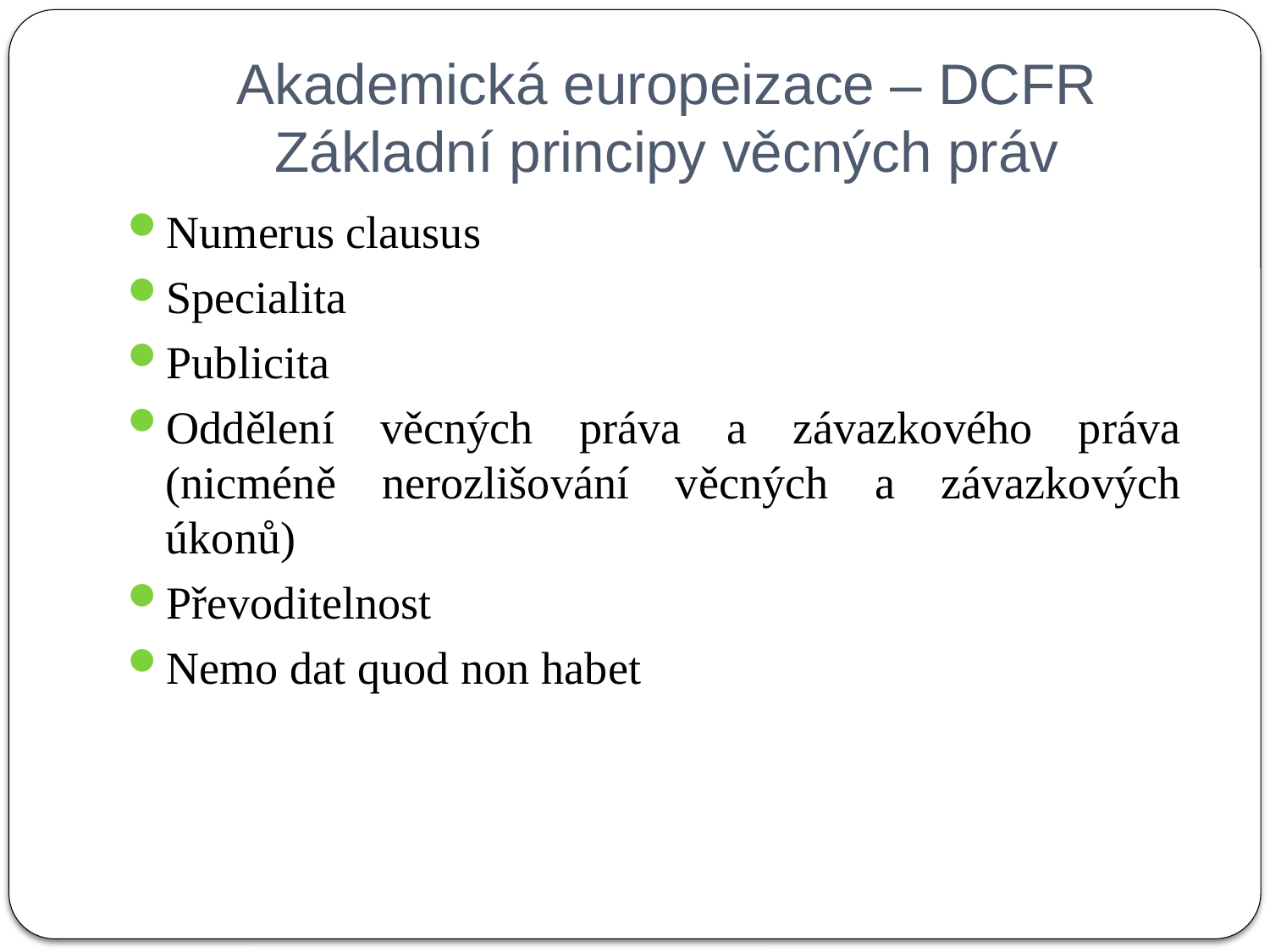

# Akademická europeizace – DCFR Základní principy věcných práv
Numerus clausus
Specialita
Publicita
Oddělení věcných práva a závazkového práva (nicméně nerozlišování věcných a závazkových úkonů)
Převoditelnost
Nemo dat quod non habet